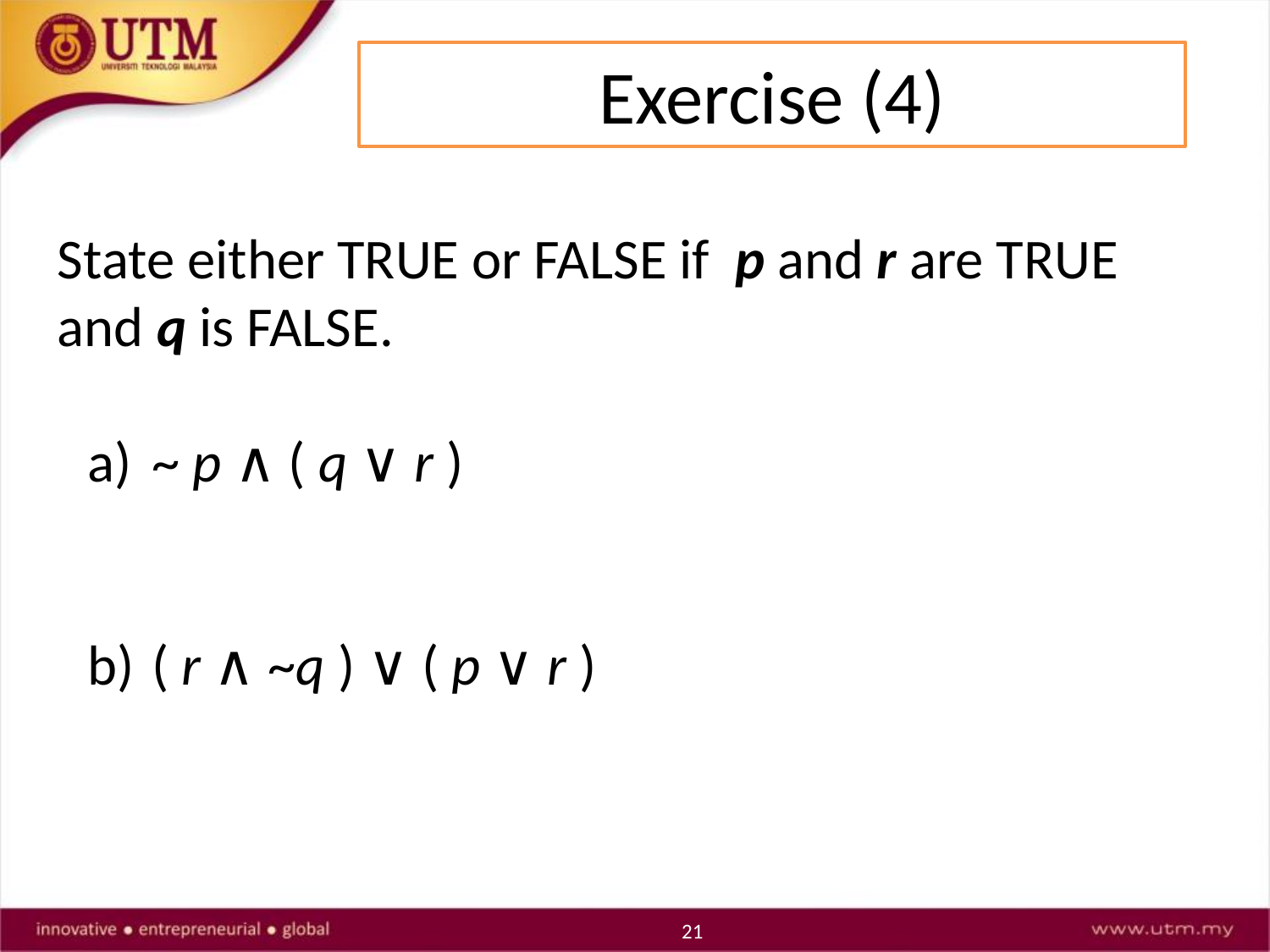

Exercise (4)
State either TRUE or FALSE if  p and r are TRUE and q is FALSE.
~ p ∧ ( q ∨ r )

( r ∧ ~q ) ∨ ( p ∨ r )
21